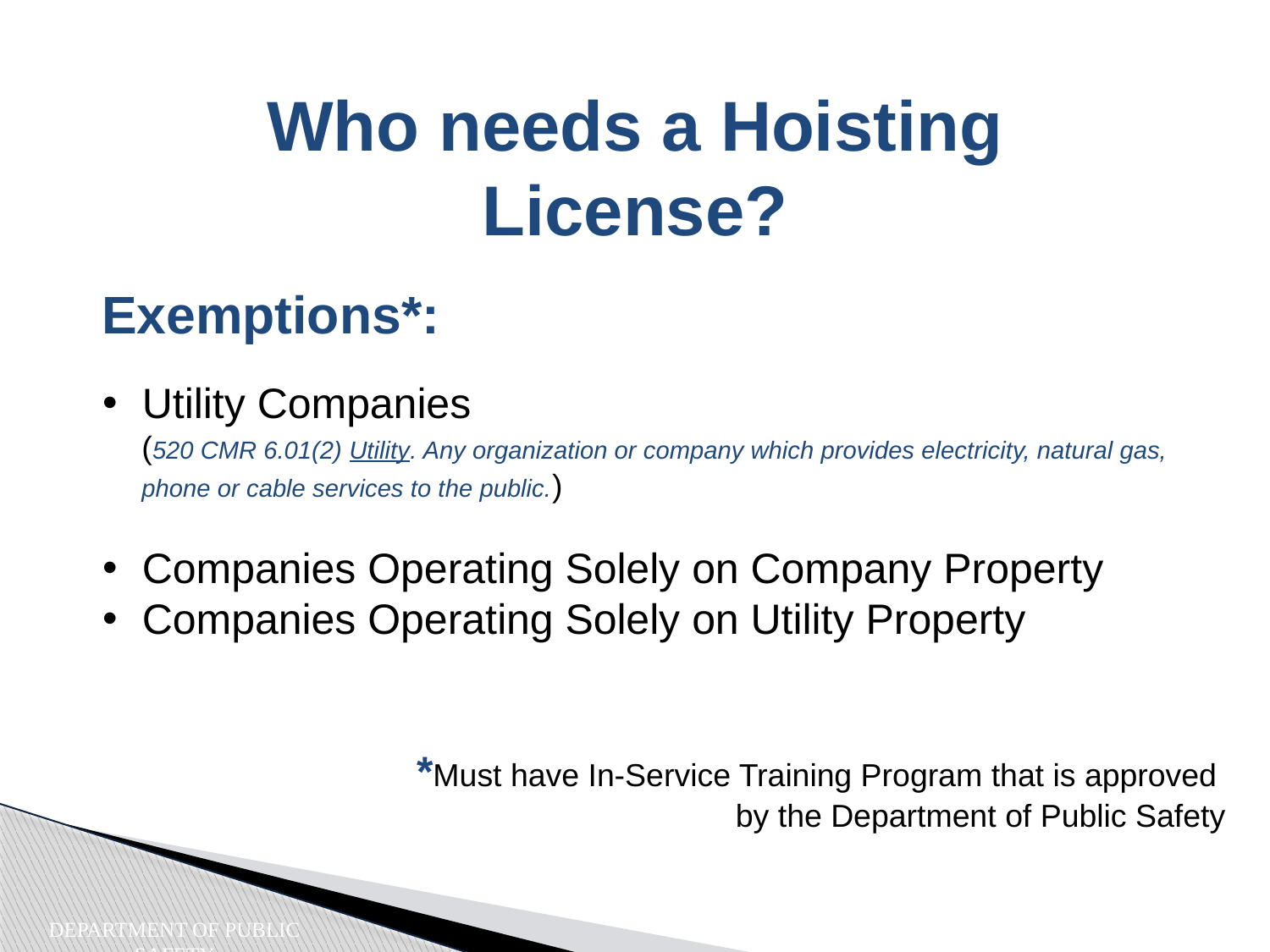

Who needs a Hoisting License?
Exemptions*:
Utility Companies
(520 CMR 6.01(2) Utility. Any organization or company which provides electricity, natural gas, phone or cable services to the public.)

Companies Operating Solely on Company Property
Companies Operating Solely on Utility Property

*Must have In-Service Training Program that is approved
by the Department of Public Safety
Department of Public Safety